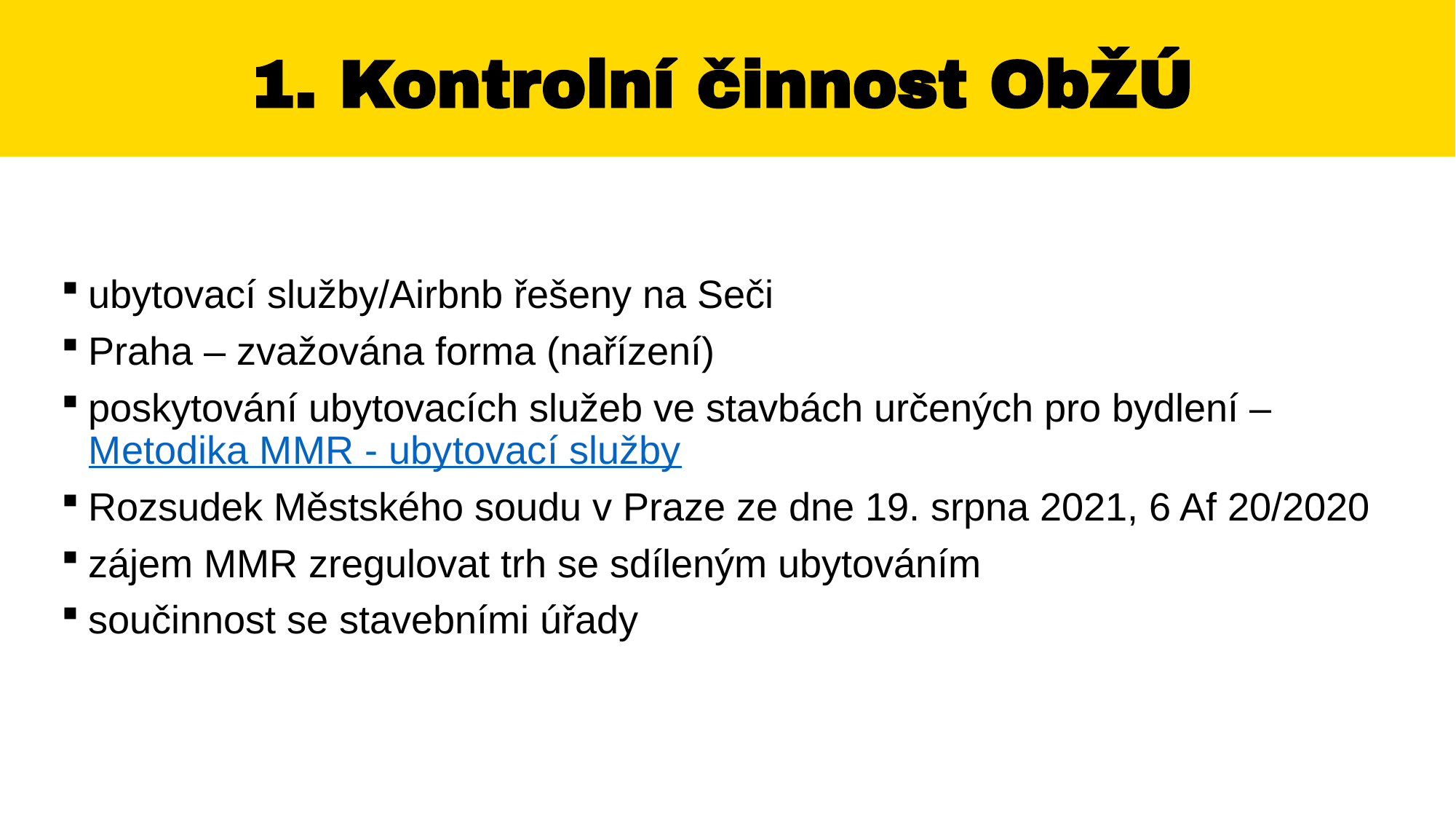

# 1. Kontrolní činnost ObŽÚ
ubytovací služby/Airbnb řešeny na Seči
Praha – zvažována forma (nařízení)
poskytování ubytovacích služeb ve stavbách určených pro bydlení –  Metodika MMR - ubytovací služby
Rozsudek Městského soudu v Praze ze dne 19. srpna 2021, 6 Af 20/2020
zájem MMR zregulovat trh se sdíleným ubytováním
součinnost se stavebními úřady